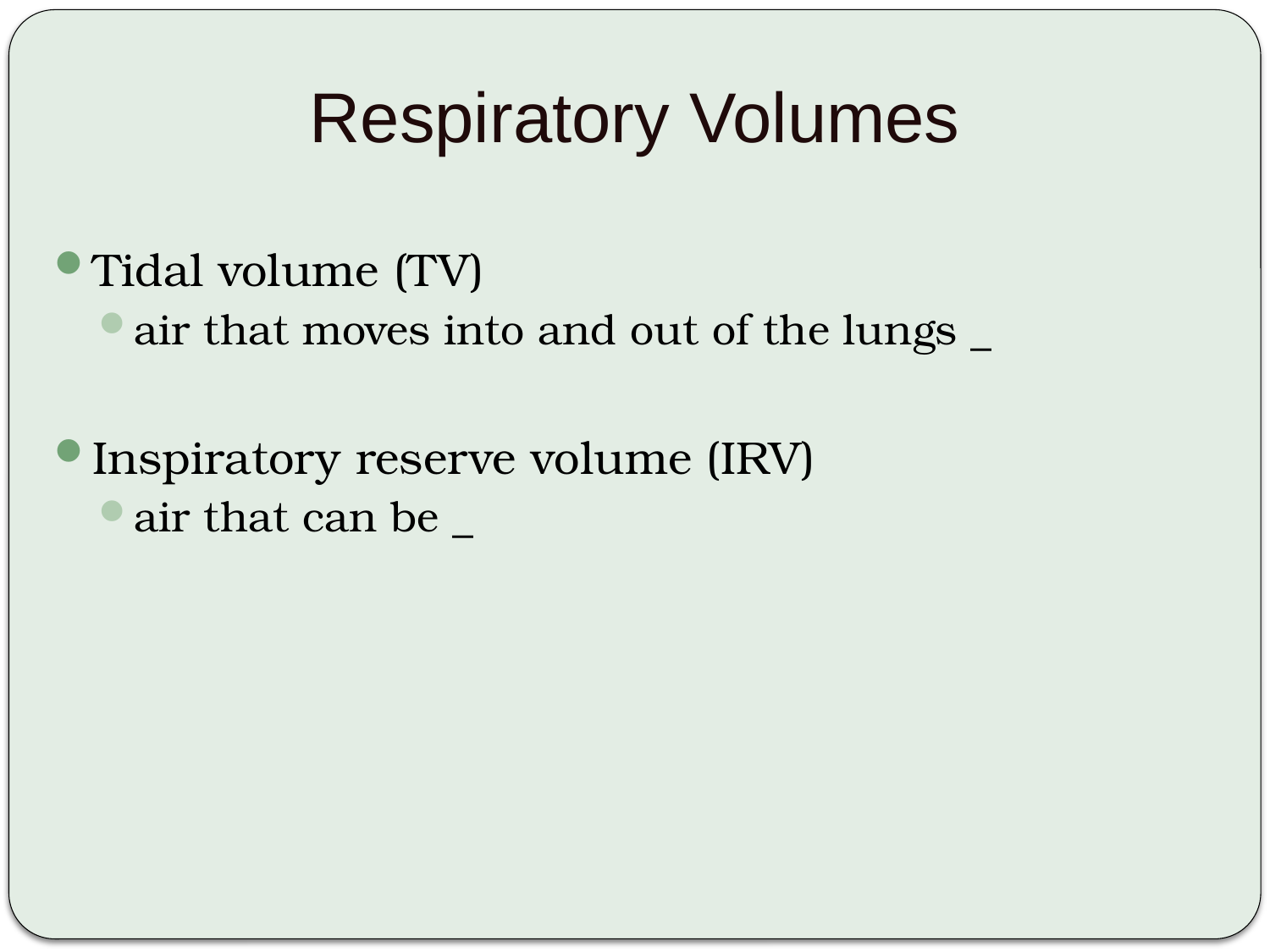

# Respiratory Volumes

Tidal volume (TV)
air that moves into and out of the lungs _

Inspiratory reserve volume (IRV)
air that can be _